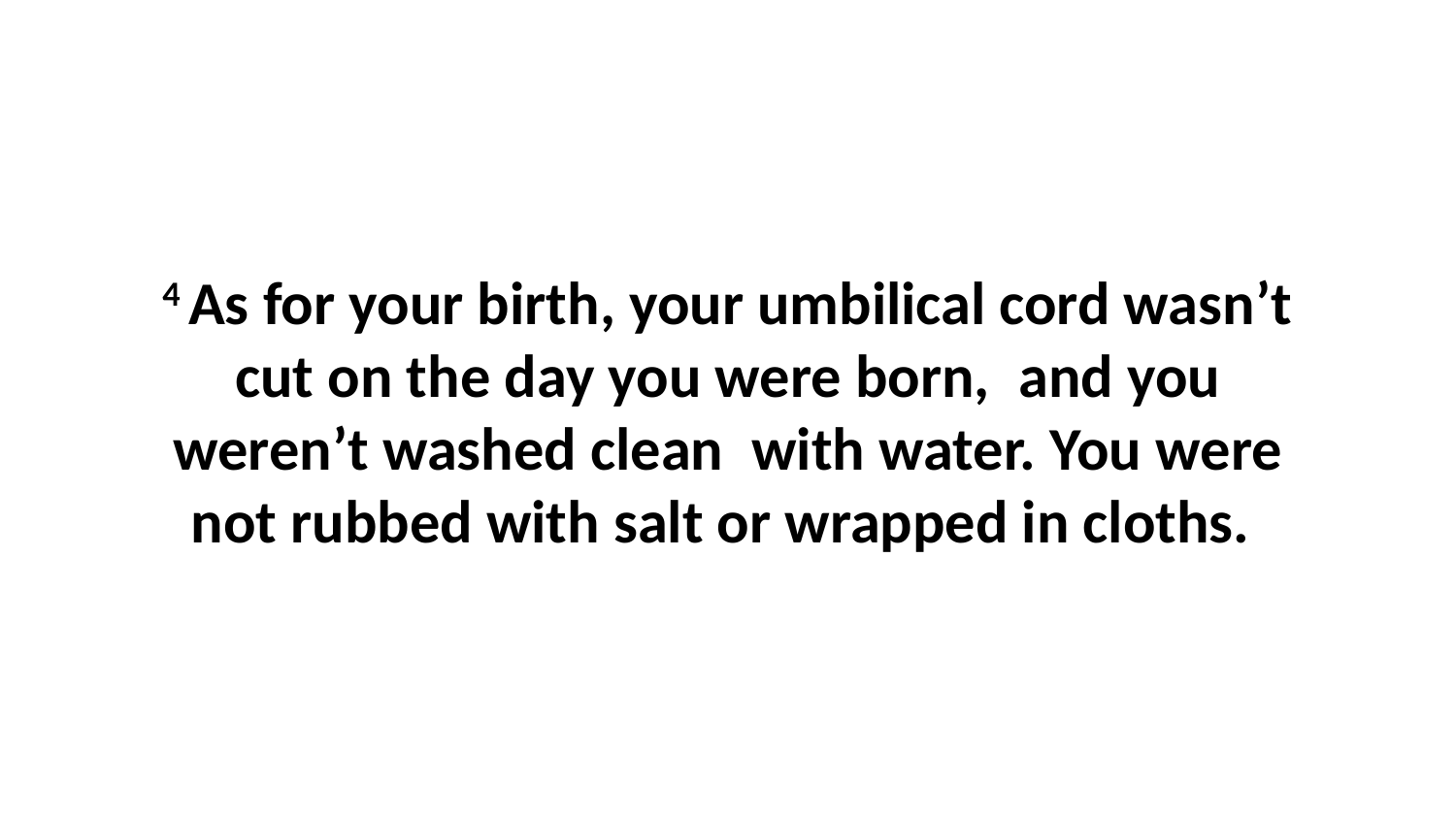

4 As for your birth, your umbilical cord wasn’t cut on the day you were born,  and you weren’t washed clean  with water. You were not rubbed with salt or wrapped in cloths.